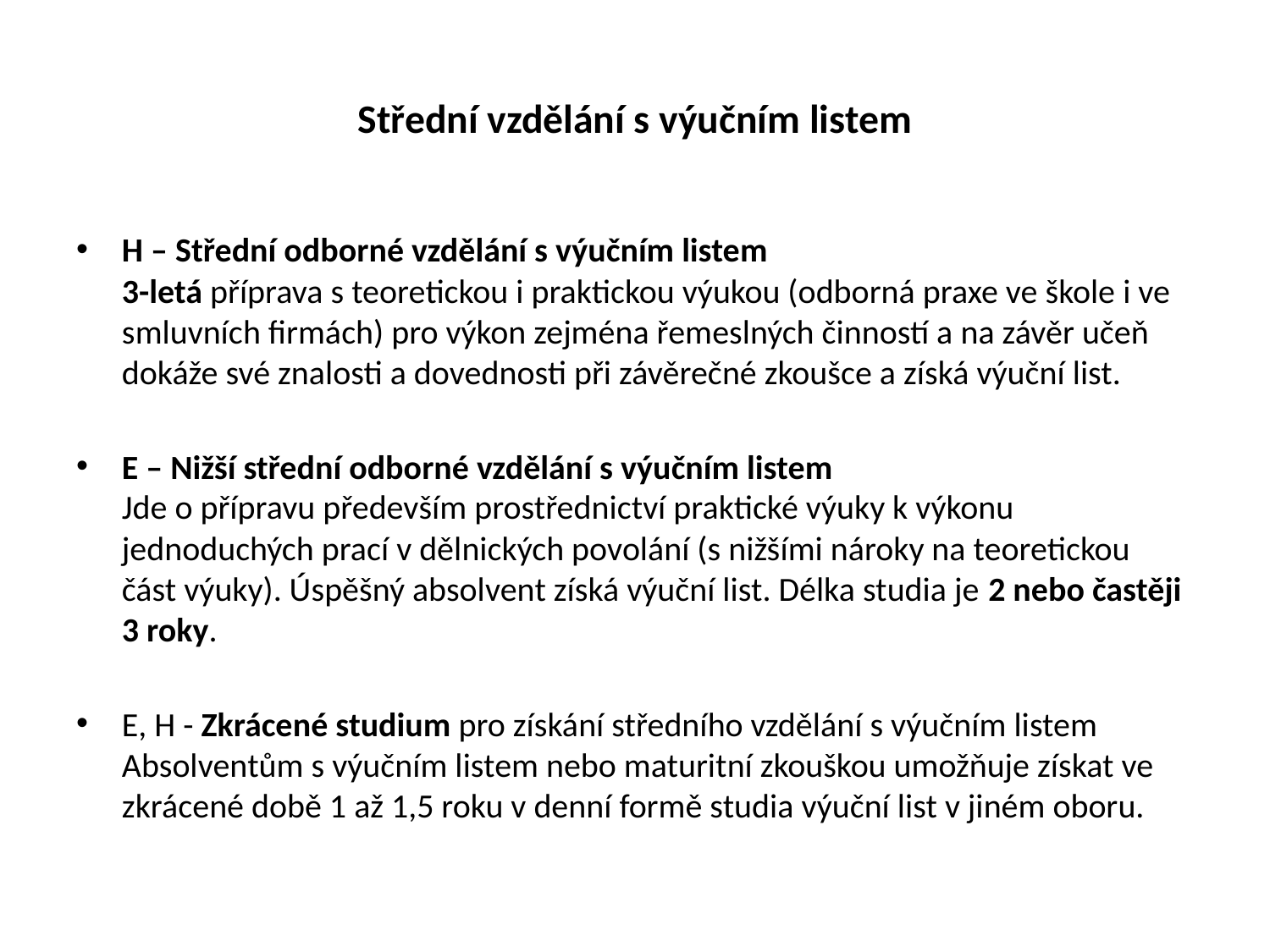

# Střední vzdělání s výučním listem
H – Střední odborné vzdělání s výučním listem
3-letá příprava s teoretickou i praktickou výukou (odborná praxe ve škole i ve smluvních firmách) pro výkon zejména řemeslných činností a na závěr učeň dokáže své znalosti a dovednosti při závěrečné zkoušce a získá výuční list.

E – Nižší střední odborné vzdělání s výučním listem
Jde o přípravu především prostřednictví praktické výuky k výkonu jednoduchých prací v dělnických povolání (s nižšími nároky na teoretickou část výuky). Úspěšný absolvent získá výuční list. Délka studia je 2 nebo častěji 3 roky.

E, H - Zkrácené studium pro získání středního vzdělání s výučním listem
Absolventům s výučním listem nebo maturitní zkouškou umožňuje získat ve zkrácené době 1 až 1,5 roku v denní formě studia výuční list v jiném oboru.